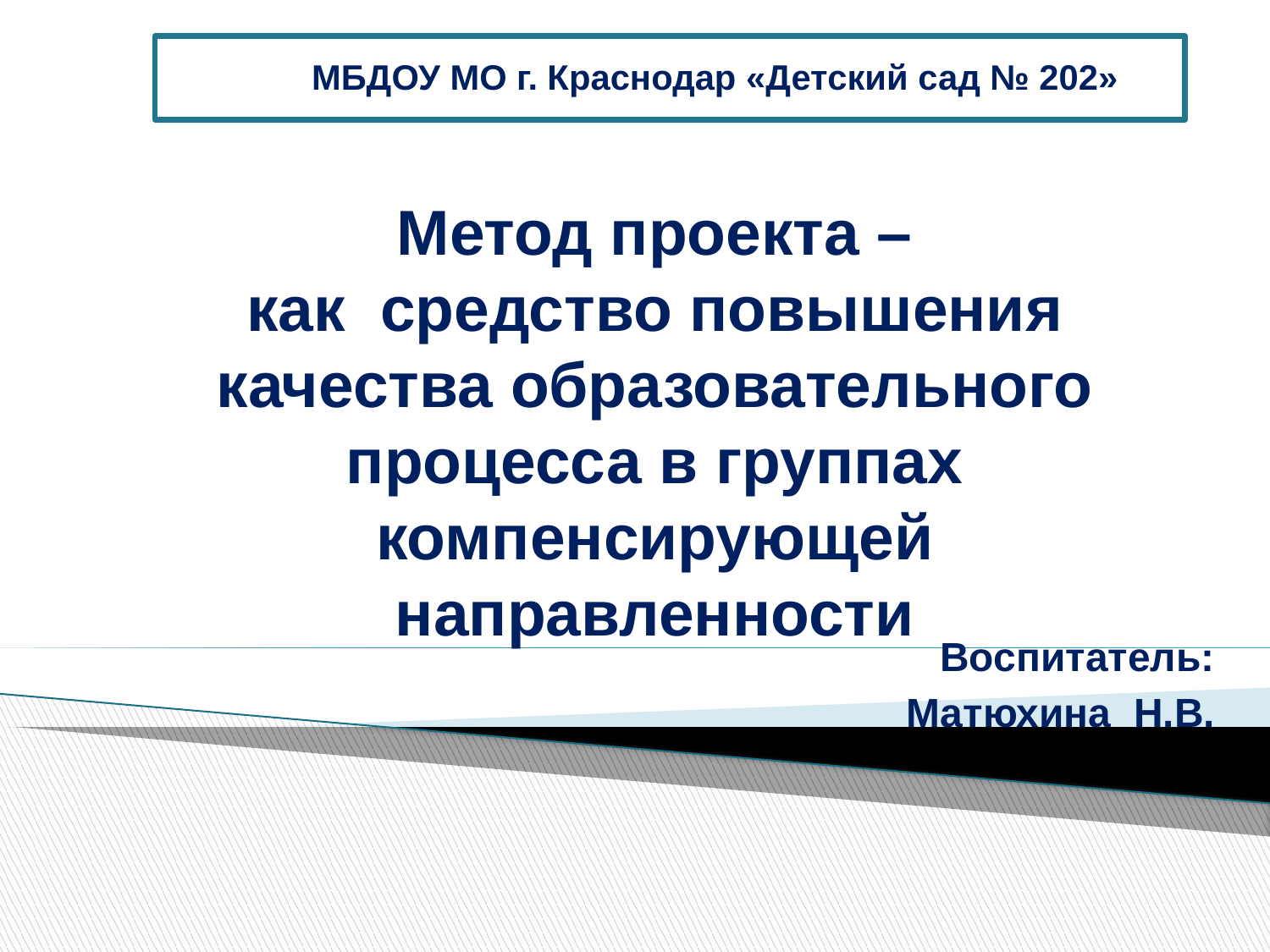

МБДОУ МО г. Краснодар «Детский сад № 202»
# Метод проекта – как  средство повышения качества образовательного процесса в группах компенсирующей направленности
Воспитатель:
    Матюхина  Н.В.